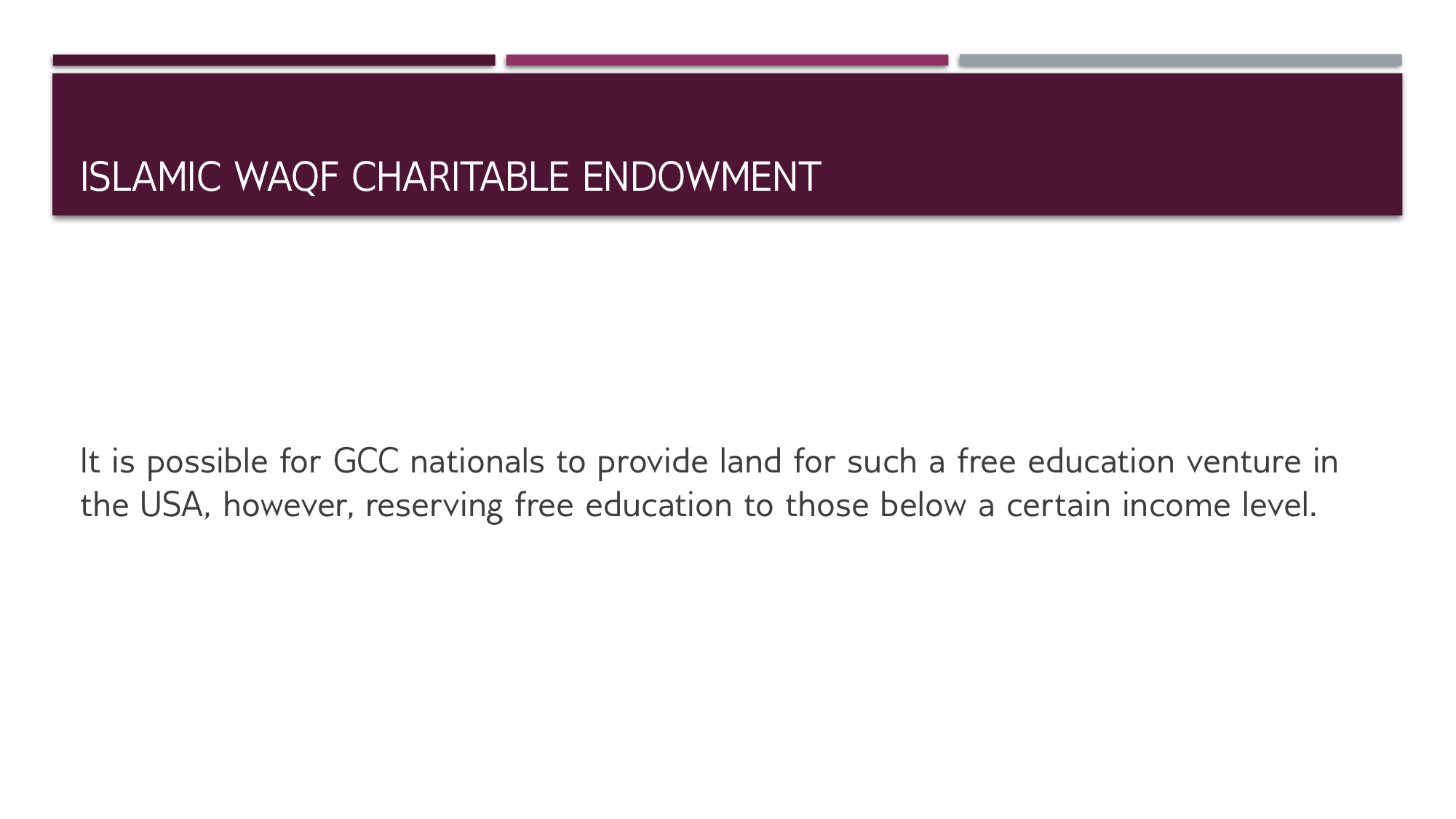

# Islamic Waqf Charitable Endowment
It is possible for GCC nationals to provide land for such a free education venture in the USA, however, reserving free education to those below a certain income level.